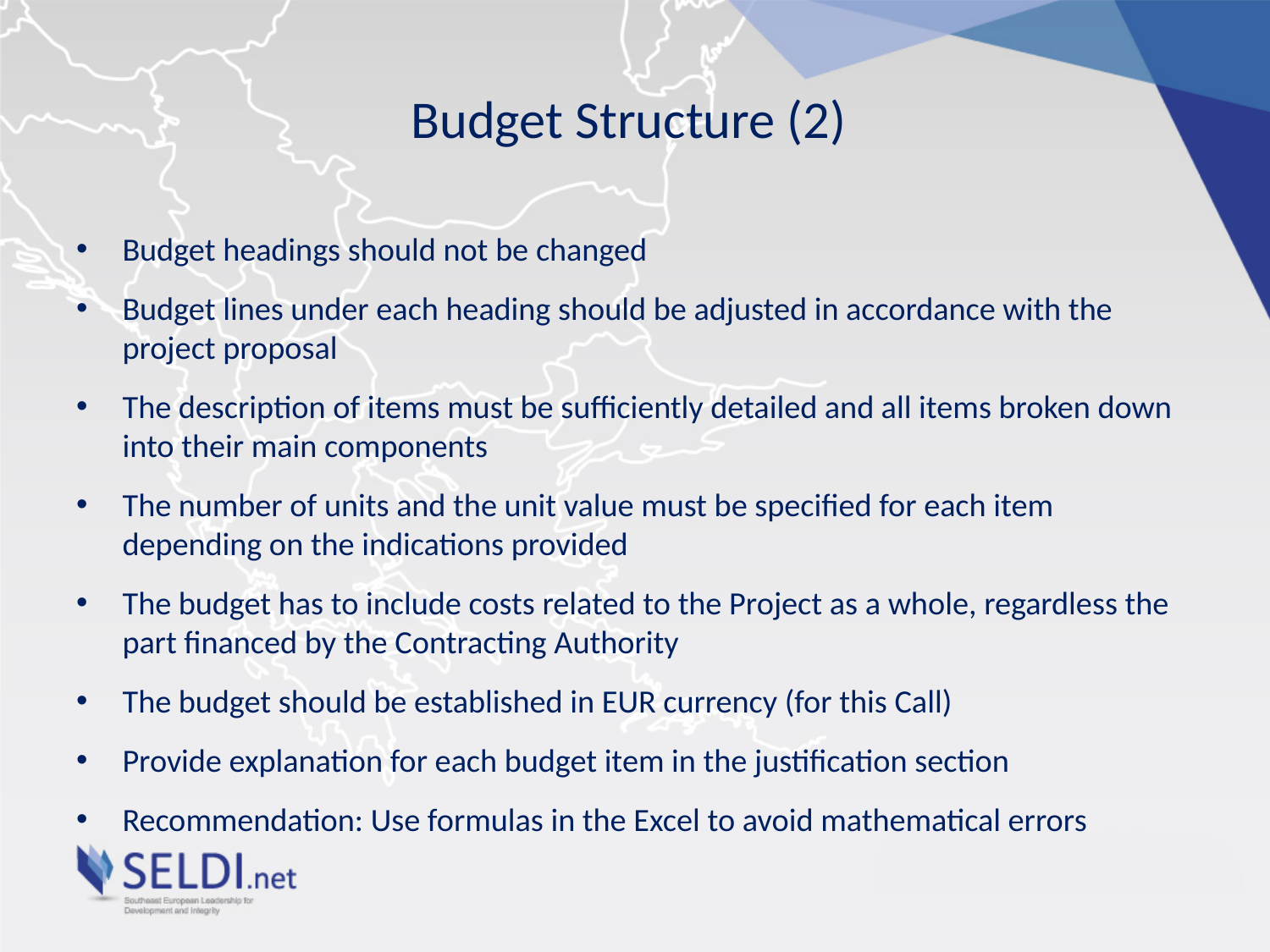

# Budget Structure (2)
Budget headings should not be changed
Budget lines under each heading should be adjusted in accordance with the project proposal
The description of items must be sufficiently detailed and all items broken down into their main components
The number of units and the unit value must be specified for each item depending on the indications provided
The budget has to include costs related to the Project as a whole, regardless the  part financed by the Contracting Authority
The budget should be established in EUR currency (for this Call)
Provide explanation for each budget item in the justification section
Recommendation: Use formulas in the Excel to avoid mathematical errors